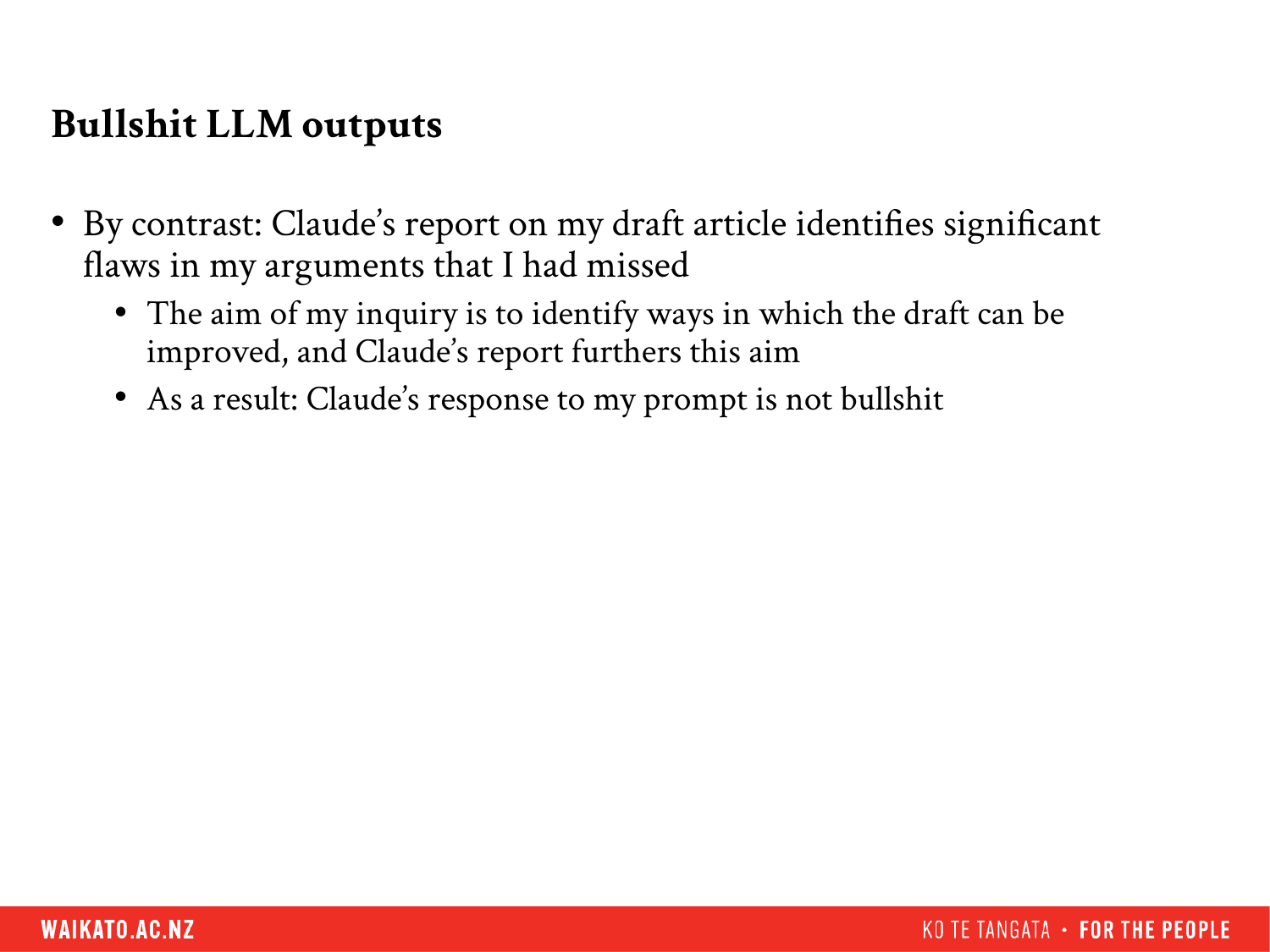

# Bullshit LLM outputs
By contrast: Claude’s report on my draft article identifies significant flaws in my arguments that I had missed
The aim of my inquiry is to identify ways in which the draft can be improved, and Claude’s report furthers this aim
As a result: Claude’s response to my prompt is not bullshit